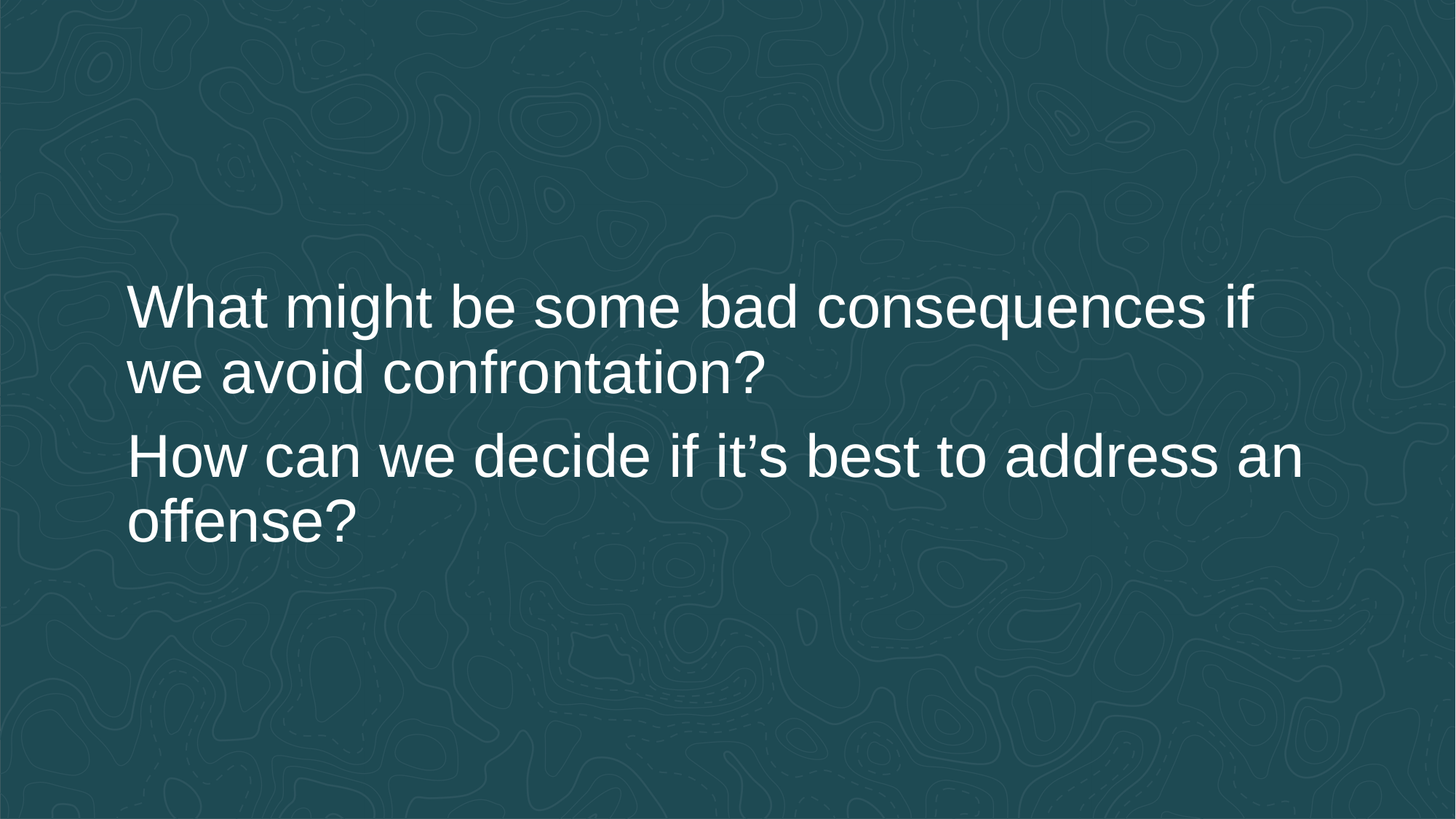

What might be some bad consequences if we avoid confrontation?
How can we decide if it’s best to address an offense?